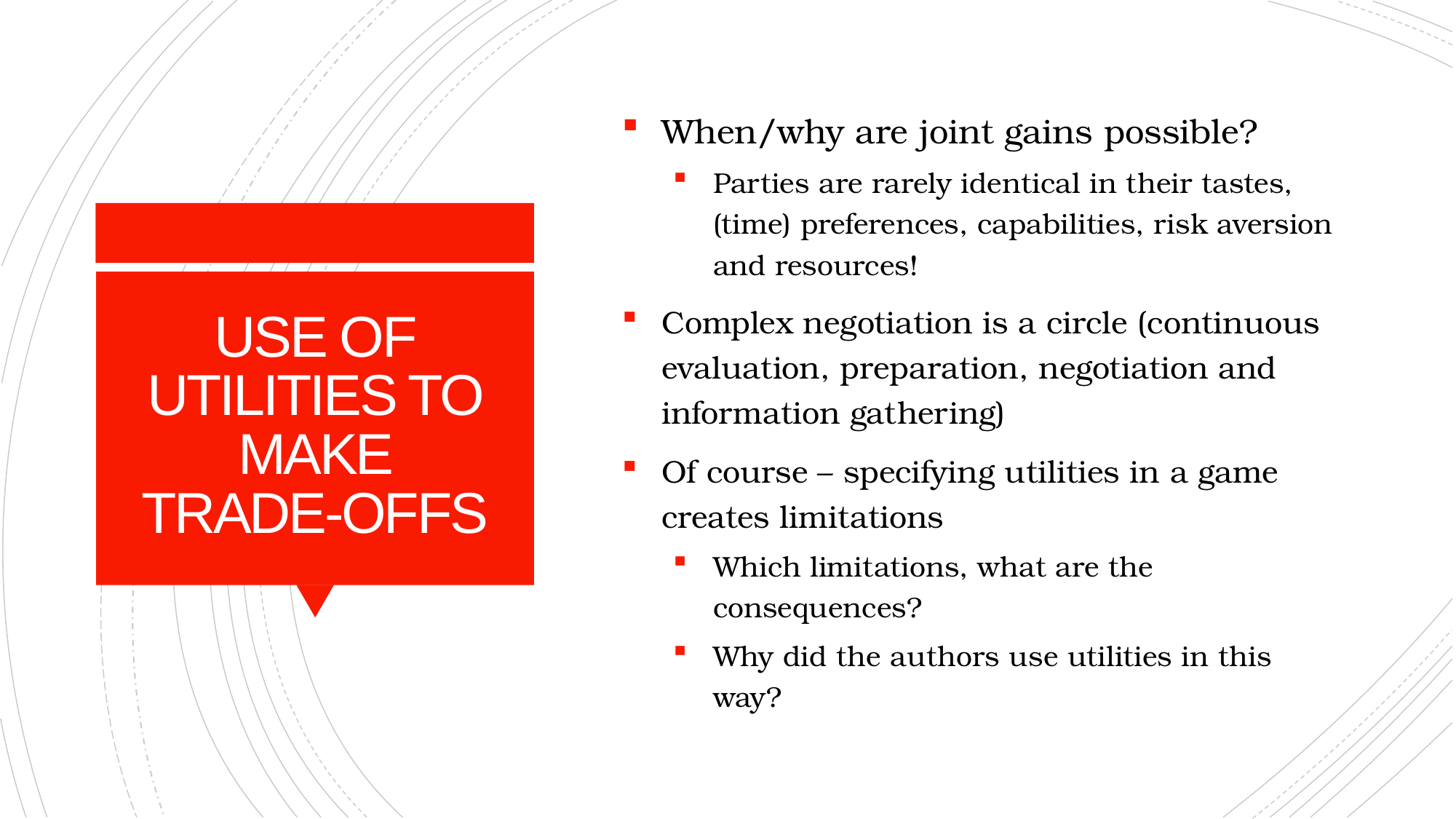

When/why are joint gains possible?
Parties are rarely identical in their tastes, (time) preferences, capabilities, risk aversion and resources!
Complex negotiation is a circle (continuous evaluation, preparation, negotiation and information gathering)
Of course – specifying utilities in a game creates limitations
Which limitations, what are the consequences?
Why did the authors use utilities in this way?

# USE OF UTILITIES TO MAKE TRADE-OFFS